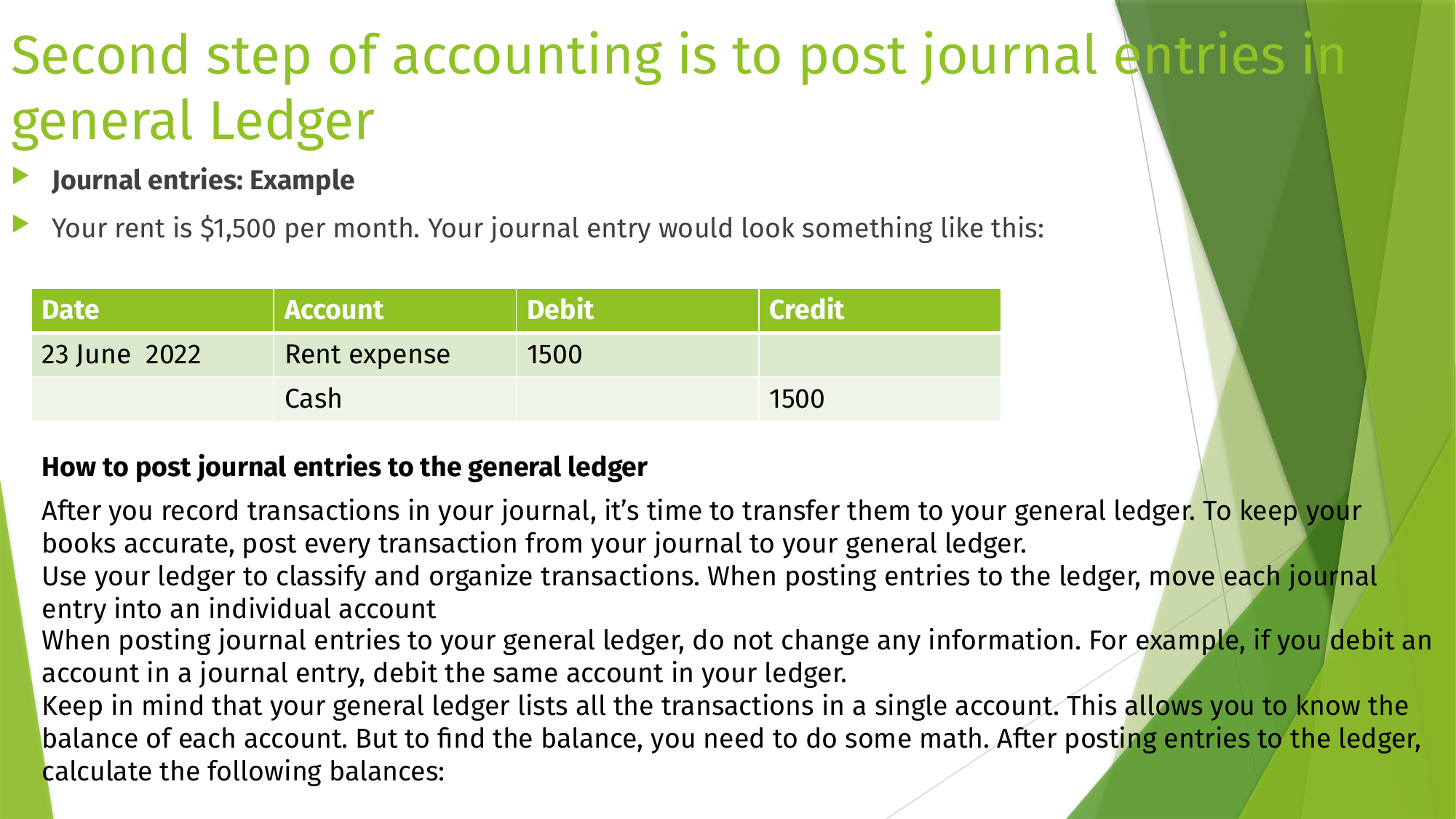

# Second step of accounting is to post journal entries in general Ledger
Journal entries: Example
Your rent is $1,500 per month. Your journal entry would look something like this:

| Date | Account | Debit | Credit |
| --- | --- | --- | --- |
| 23 June 2022 | Rent expense | 1500 |  |
|  | Cash |  | 1500 |
How to post journal entries to the general ledger
After you record transactions in your journal, it’s time to transfer them to your general ledger. To keep your books accurate, post every transaction from your journal to your general ledger.
Use your ledger to classify and organize transactions. When posting entries to the ledger, move each journal entry into an individual account
When posting journal entries to your general ledger, do not change any information. For example, if you debit an account in a journal entry, debit the same account in your ledger.
Keep in mind that your general ledger lists all the transactions in a single account. This allows you to know the balance of each account. But to find the balance, you need to do some math. After posting entries to the ledger, calculate the following balances: